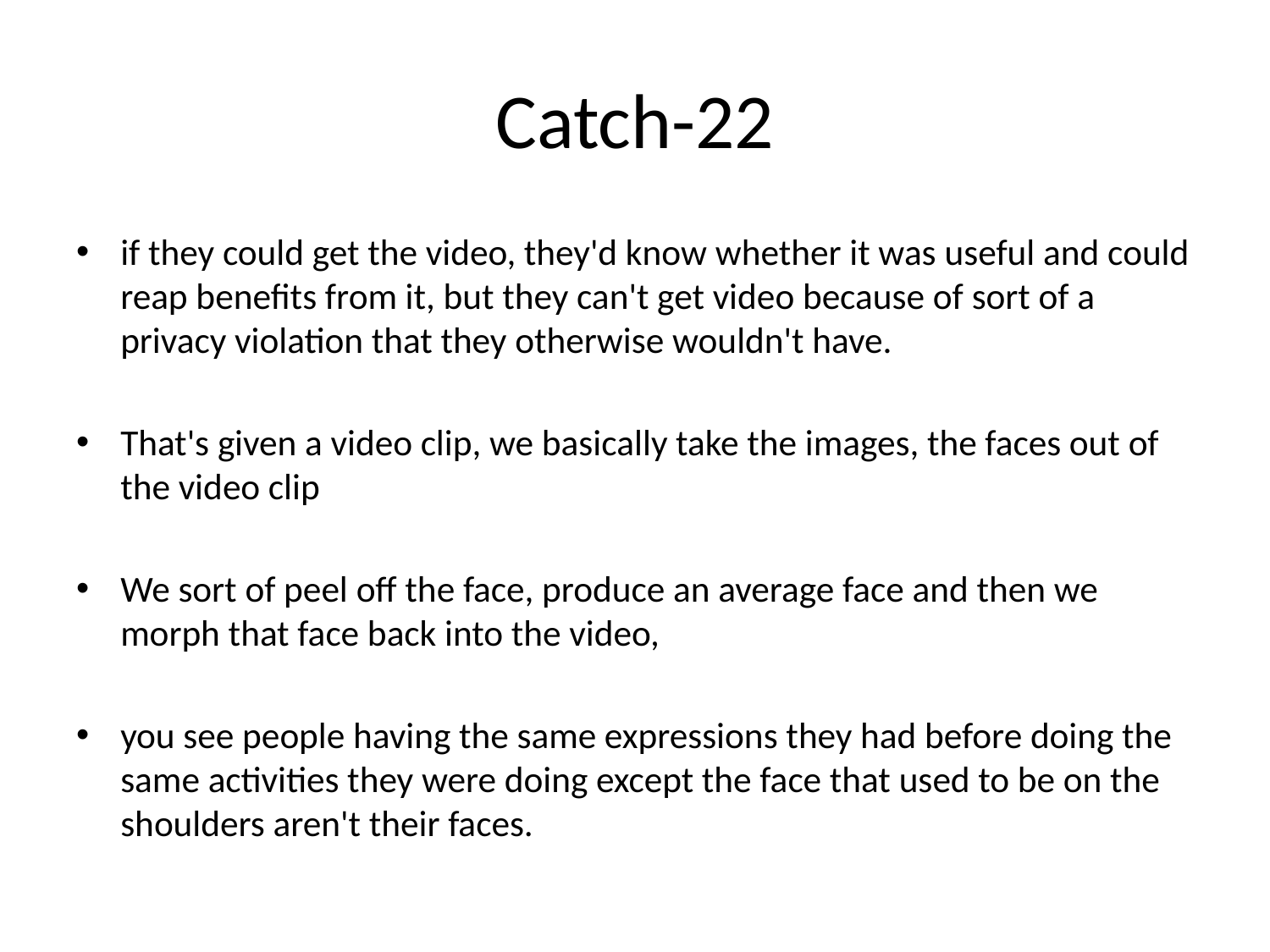

# Catch-22
if they could get the video, they'd know whether it was useful and could reap benefits from it, but they can't get video because of sort of a privacy violation that they otherwise wouldn't have.

That's given a video clip, we basically take the images, the faces out of the video clip

We sort of peel off the face, produce an average face and then we morph that face back into the video,

you see people having the same expressions they had before doing the same activities they were doing except the face that used to be on the shoulders aren't their faces.